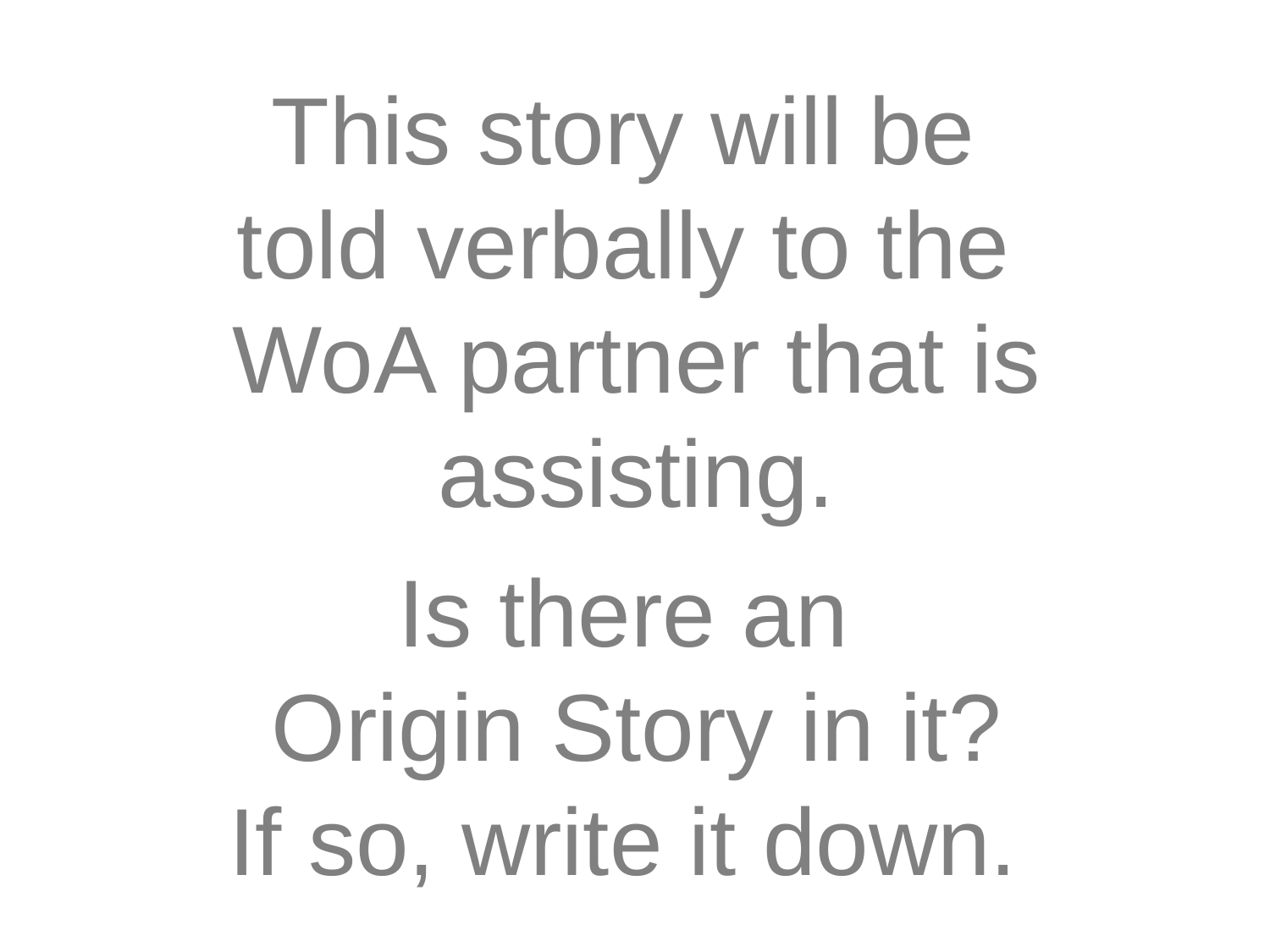

This story will be
told verbally to the
WoA partner that is assisting.

Is there an
Origin Story in it?
If so, write it down.